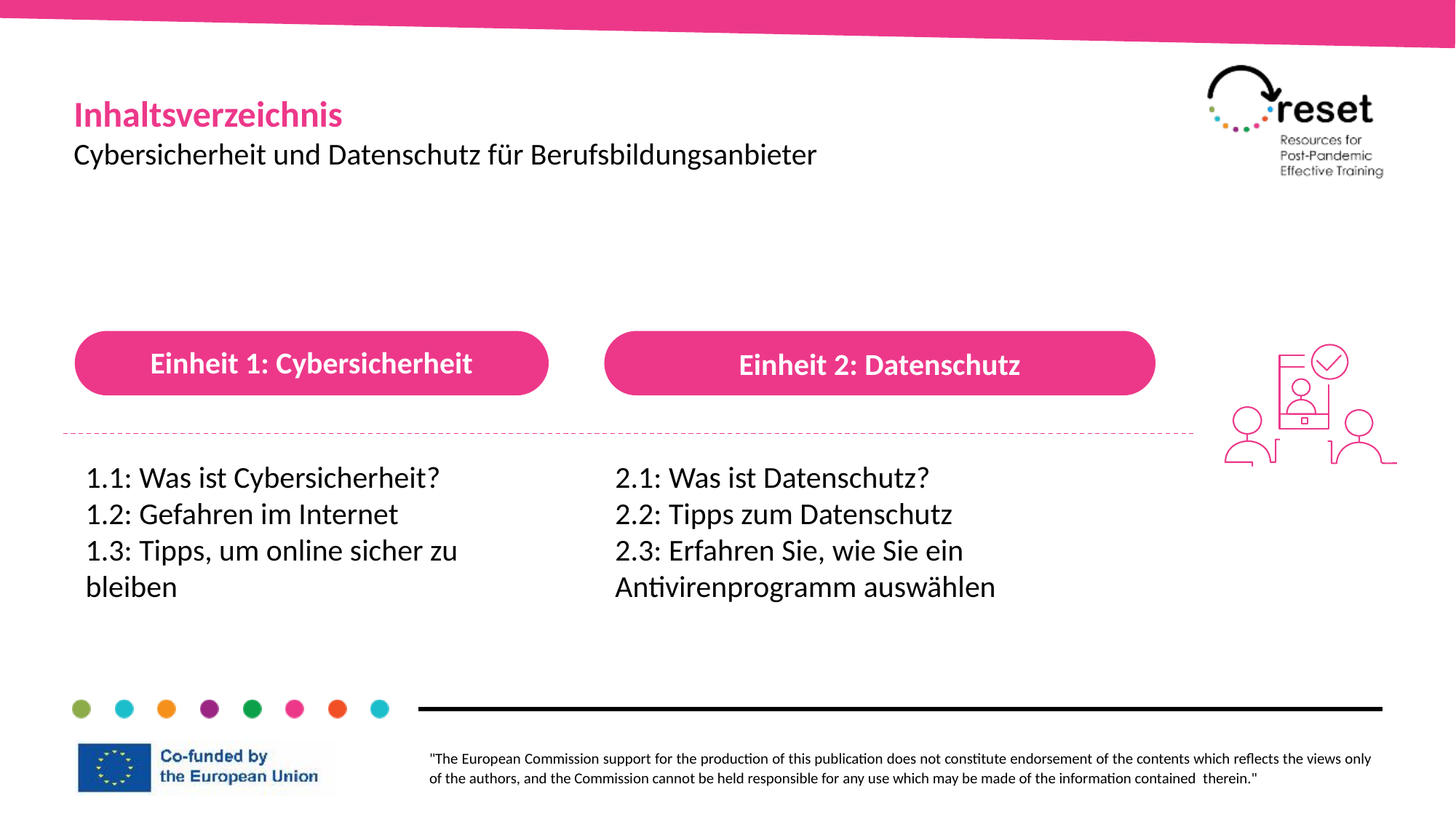

Inhaltsverzeichnis
Cybersicherheit und Datenschutz für Berufsbildungsanbieter
Einheit 1: Cybersicherheit
Einheit 2: Datenschutz

2.1: Was ist Datenschutz?
2.2: Tipps zum Datenschutz
2.3: Erfahren Sie, wie Sie ein Antivirenprogramm auswählen
1.1: Was ist Cybersicherheit?
1.2: Gefahren im Internet
1.3: Tipps, um online sicher zu bleiben